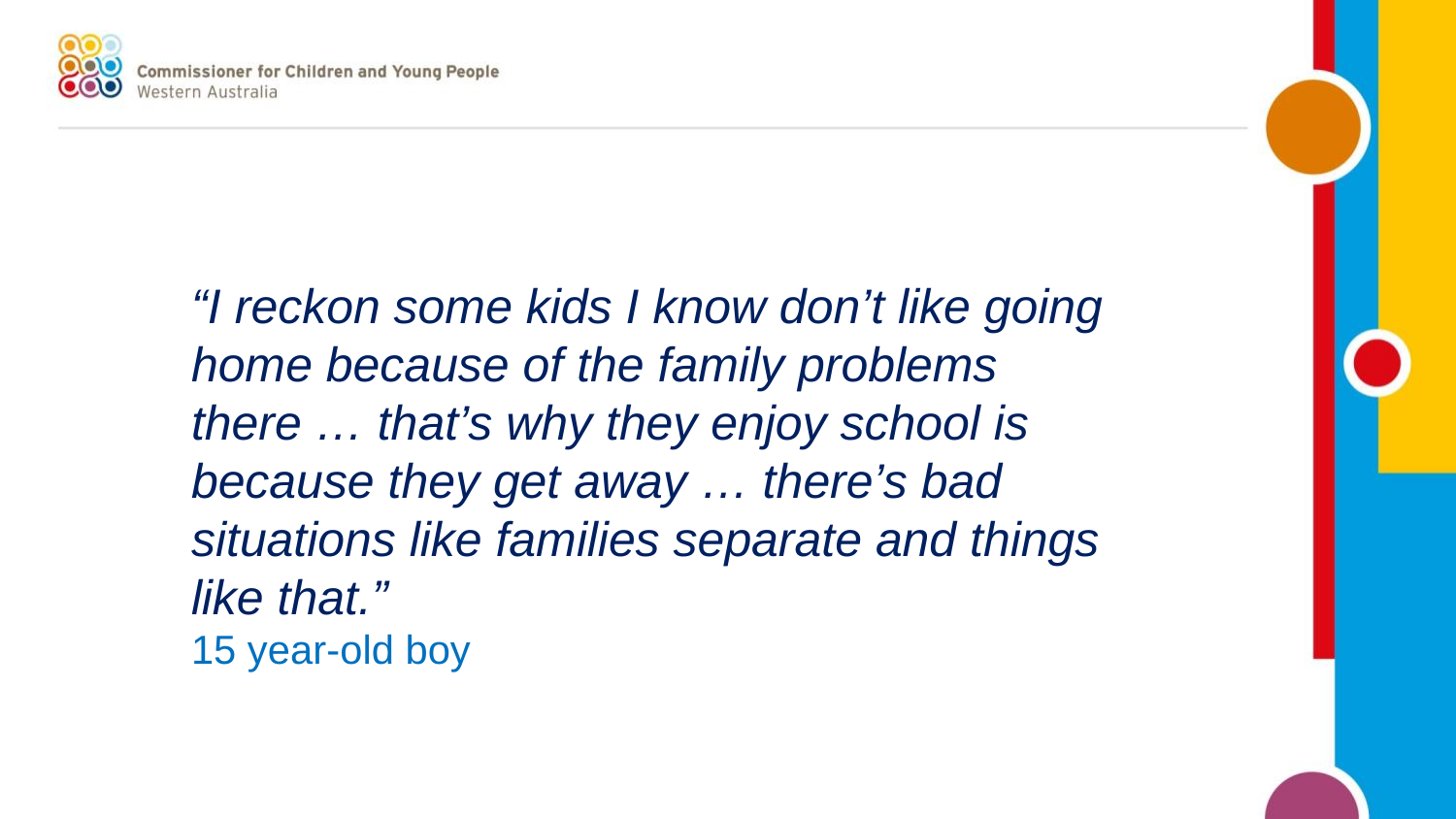

“I reckon some kids I know don’t like going home because of the family problems there … that’s why they enjoy school is because they get away … there’s bad situations like families separate and things like that.”
15 year-old boy